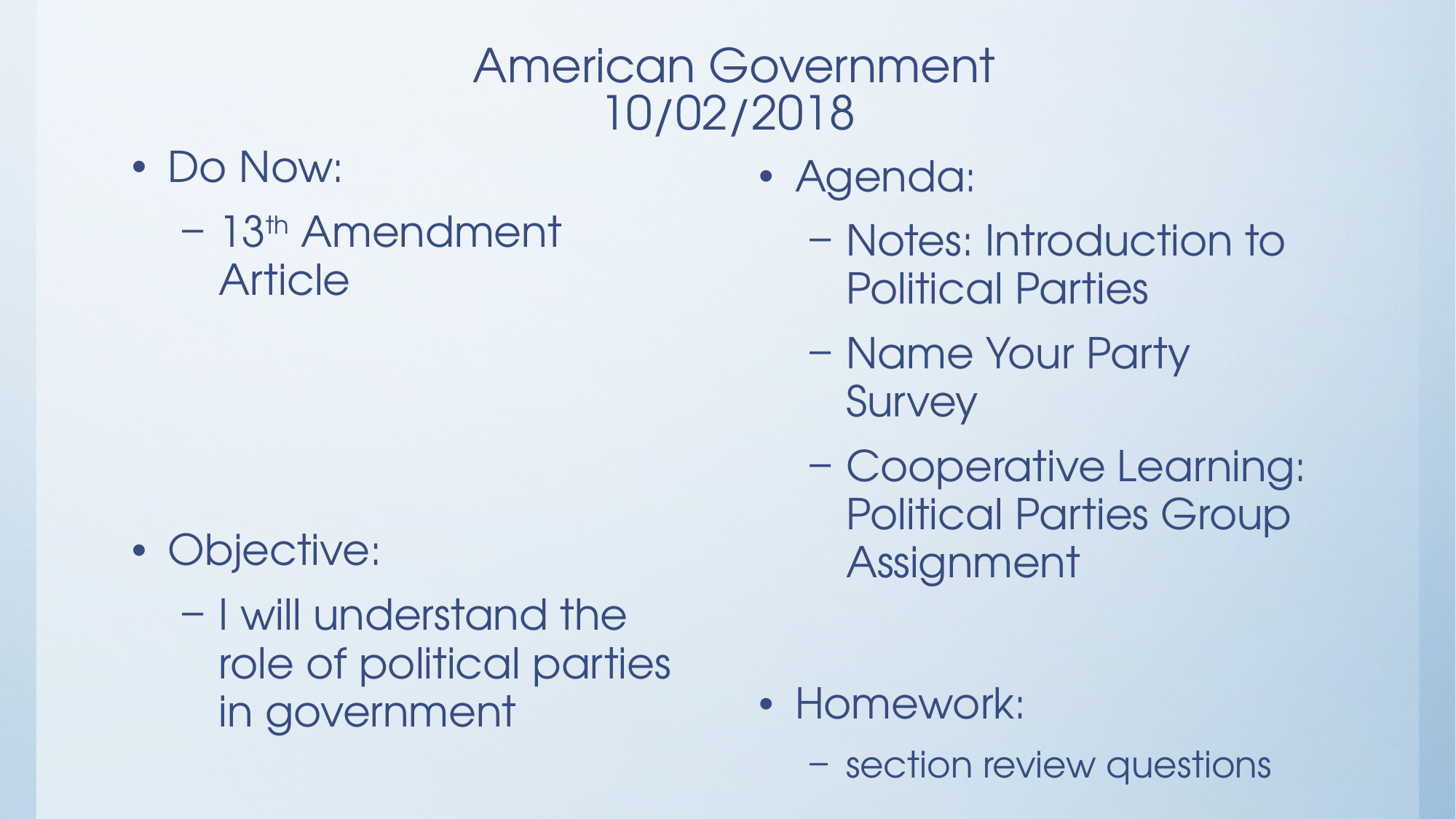

# American Government 10/02/2018
Do Now:
13th Amendment Article

Objective:
I will understand the role of political parties in government
Agenda:
Notes: Introduction to Political Parties
Name Your Party Survey
Cooperative Learning: Political Parties Group Assignment

Homework:
section review questions